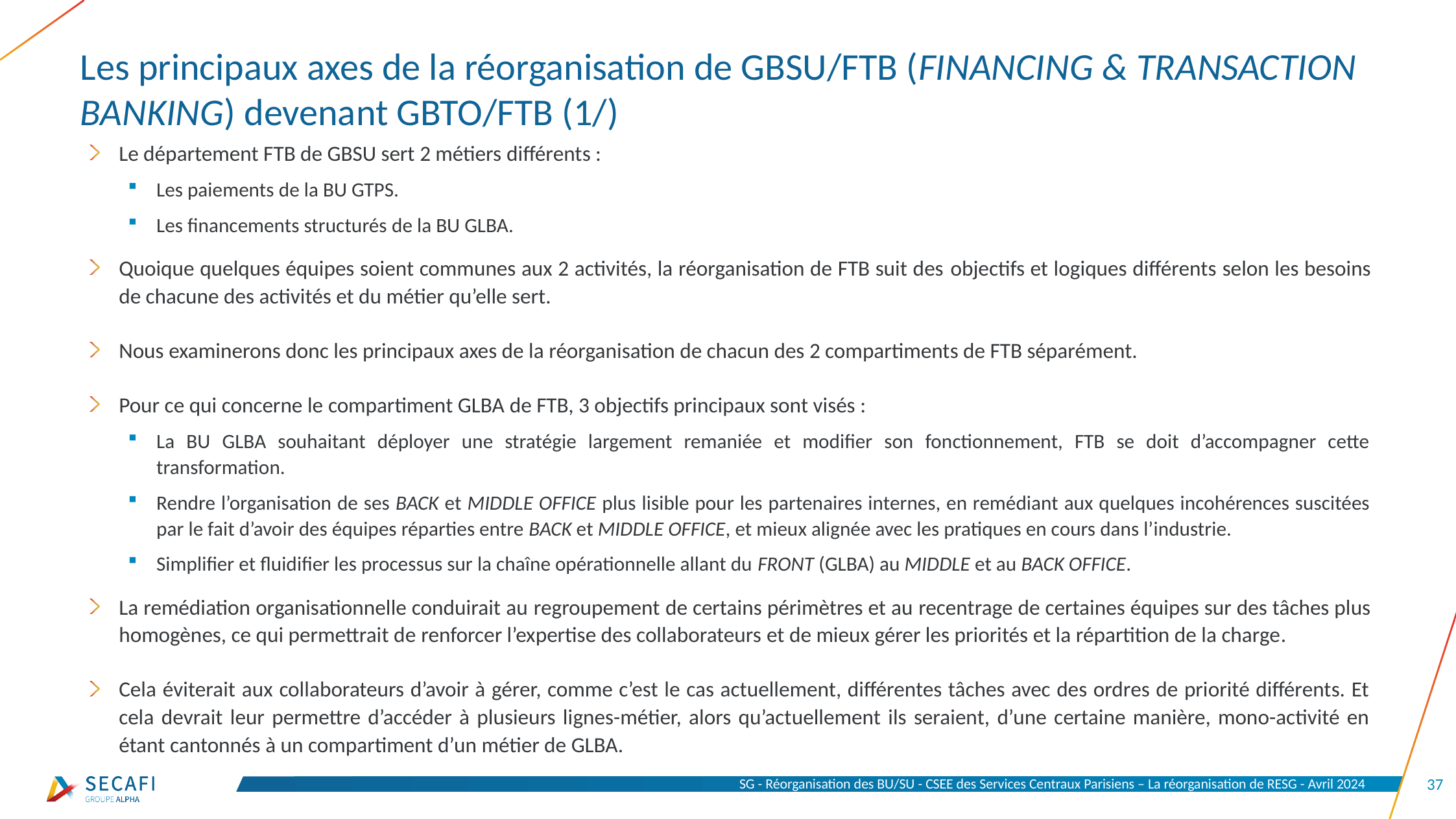

# Les principaux axes de la réorganisation de GBSU/FTB (FINANCING & TRANSACTION BANKING) devenant GBTO/FTB (1/)
Le département FTB de GBSU sert 2 métiers différents :
Les paiements de la BU GTPS.
Les financements structurés de la BU GLBA.
Quoique quelques équipes soient communes aux 2 activités, la réorganisation de FTB suit des objectifs et logiques différents selon les besoins de chacune des activités et du métier qu’elle sert.
Nous examinerons donc les principaux axes de la réorganisation de chacun des 2 compartiments de FTB séparément.
Pour ce qui concerne le compartiment GLBA de FTB, 3 objectifs principaux sont visés :
La BU GLBA souhaitant déployer une stratégie largement remaniée et modifier son fonctionnement, FTB se doit d’accompagner cette transformation.
Rendre l’organisation de ses BACK et MIDDLE OFFICE plus lisible pour les partenaires internes, en remédiant aux quelques incohérences suscitées par le fait d’avoir des équipes réparties entre BACK et MIDDLE OFFICE, et mieux alignée avec les pratiques en cours dans l’industrie.
Simplifier et fluidifier les processus sur la chaîne opérationnelle allant du FRONT (GLBA) au MIDDLE et au BACK OFFICE.
La remédiation organisationnelle conduirait au regroupement de certains périmètres et au recentrage de certaines équipes sur des tâches plus homogènes, ce qui permettrait de renforcer l’expertise des collaborateurs et de mieux gérer les priorités et la répartition de la charge.
Cela éviterait aux collaborateurs d’avoir à gérer, comme c’est le cas actuellement, différentes tâches avec des ordres de priorité différents. Et cela devrait leur permettre d’accéder à plusieurs lignes-métier, alors qu’actuellement ils seraient, d’une certaine manière, mono-activité en étant cantonnés à un compartiment d’un métier de GLBA.

SG - Réorganisation des BU/SU - CSEE des Services Centraux Parisiens – La réorganisation de RESG - Avril 2024
37